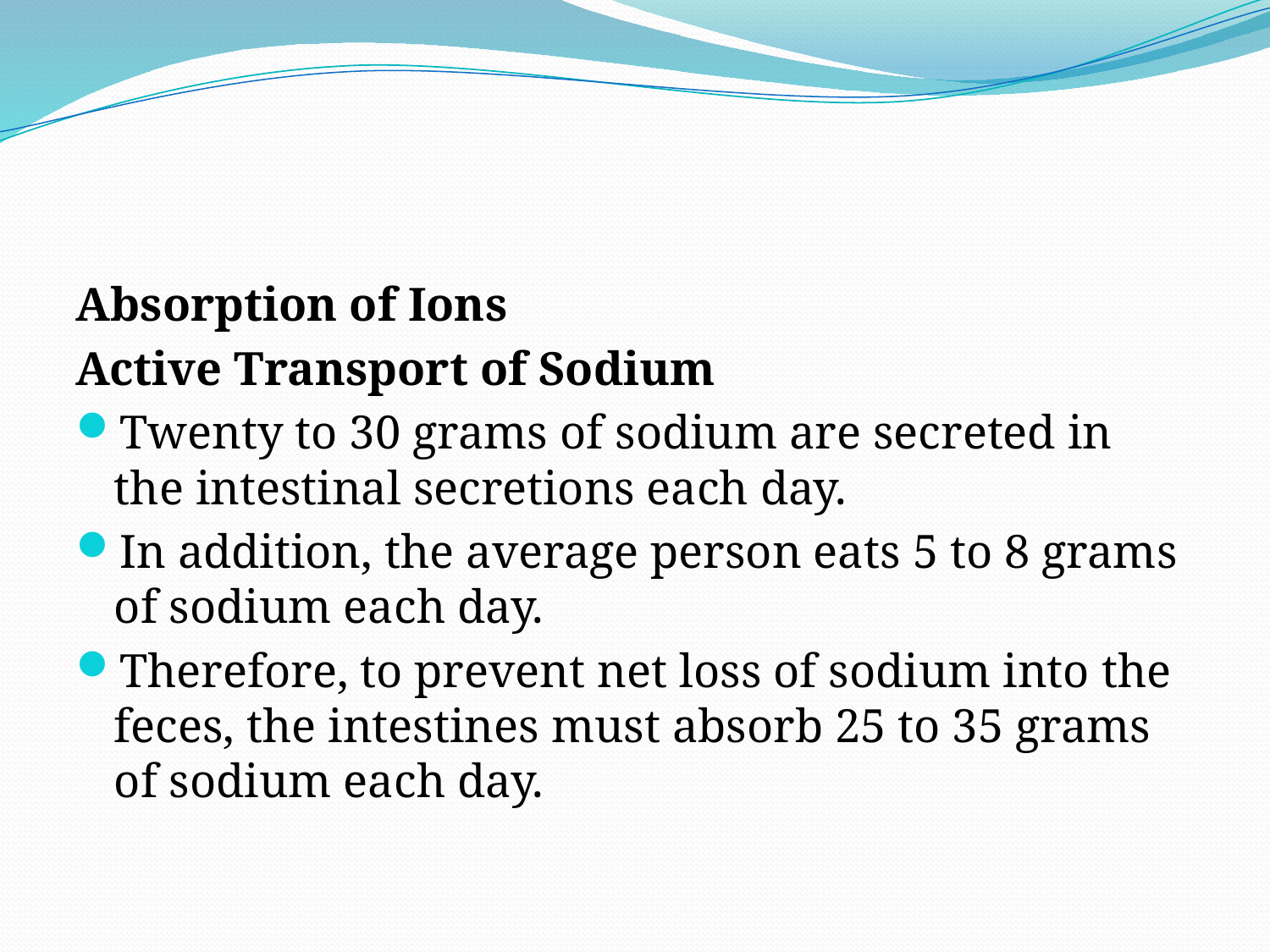

#
Absorption of Ions
Active Transport of Sodium
Twenty to 30 grams of sodium are secreted in the intestinal secretions each day.
In addition, the average person eats 5 to 8 grams of sodium each day.
Therefore, to prevent net loss of sodium into the feces, the intestines must absorb 25 to 35 grams of sodium each day.